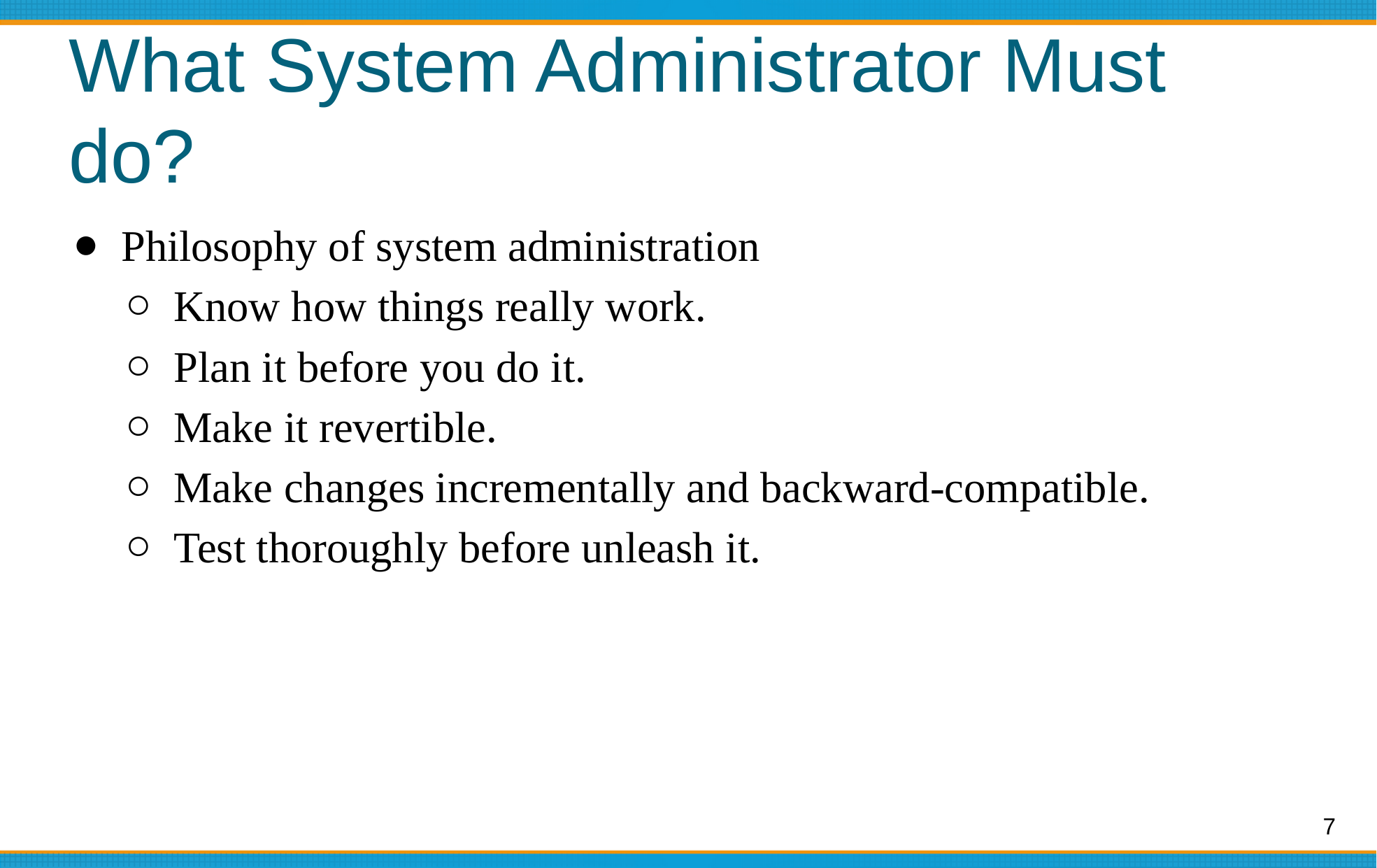

# What System Administrator Must do?
Philosophy of system administration
Know how things really work.
Plan it before you do it.
Make it revertible.
Make changes incrementally and backward-compatible.
Test thoroughly before unleash it.

7